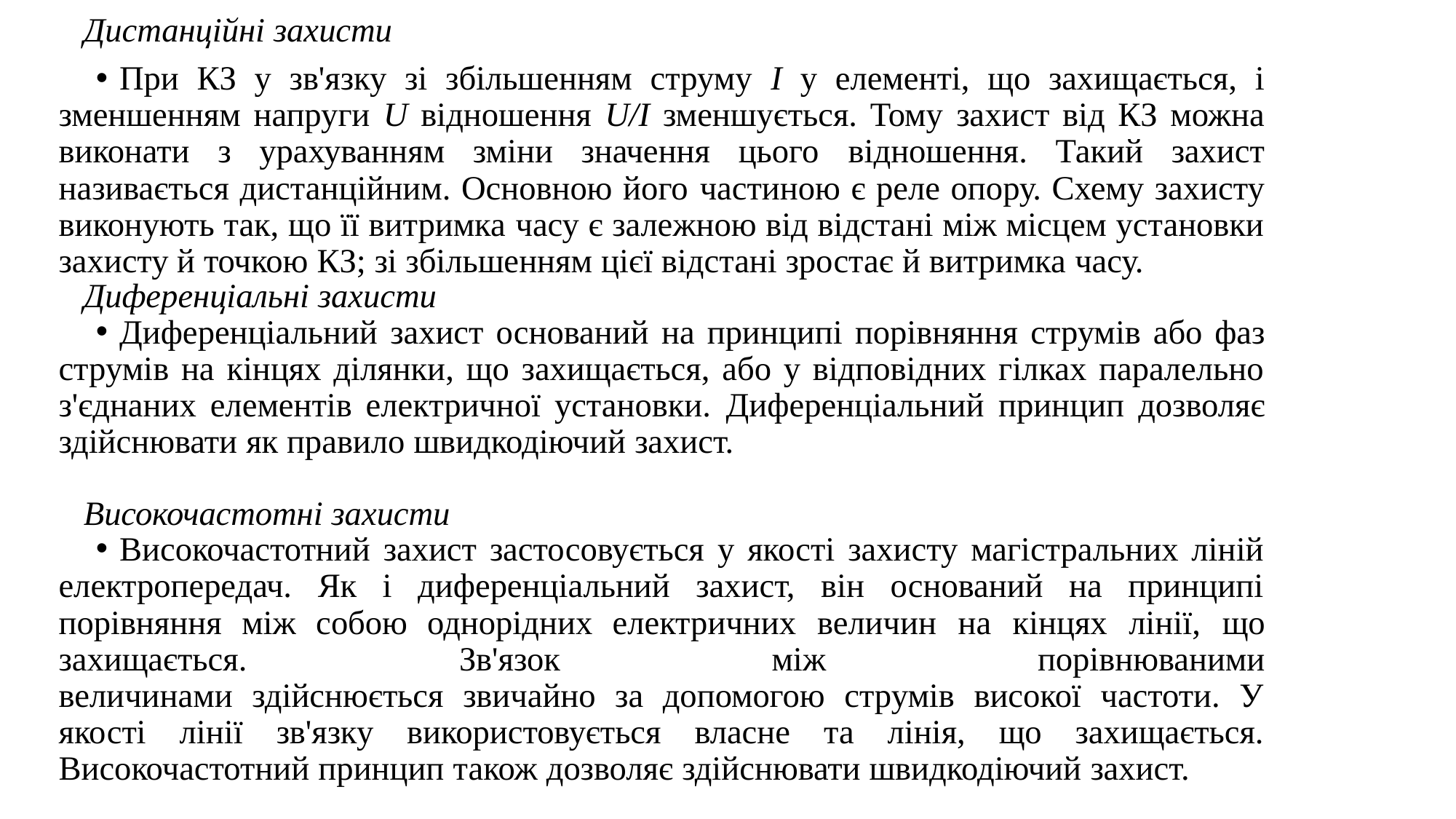

Дистанційні захисти
При КЗ у зв'язку зі збільшенням струму I у елементі, що захищається, і зменшенням напруги U відношення U/I зменшується. Тому захист від КЗ можна виконати з урахуванням зміни значення цього відношення. Такий захист називається дистанційним. Основною його частиною є реле опору. Схему захисту виконують так, що її витримка часу є залежною від відстані між місцем установки захисту й точкою КЗ; зі збільшенням цієї відстані зростає й витримка часу.
Диференціальні захисти
Диференціальний захист оснований на принципі порівняння струмів або фаз струмів на кінцях ділянки, що захищається, або у відповідних гілках паралельно з'єднаних елементів електричної установки. Диференціальний принцип дозволяє здійснювати як правило швидкодіючий захист.

Високочастотні захисти
Високочастотний захист застосовується у якості захисту магістральних ліній електропередач. Як і диференціальний захист, він оснований на принципі порівняння між собою однорідних електричних величин на кінцях лінії, що захищається. Зв'язок між порівнюваними
величинами здійснюється звичайно за допомогою струмів високої частоти. У якості лінії зв'язку використовується власне та лінія, що захищається. Високочастотний принцип також дозволяє здійснювати швидкодіючий захист.